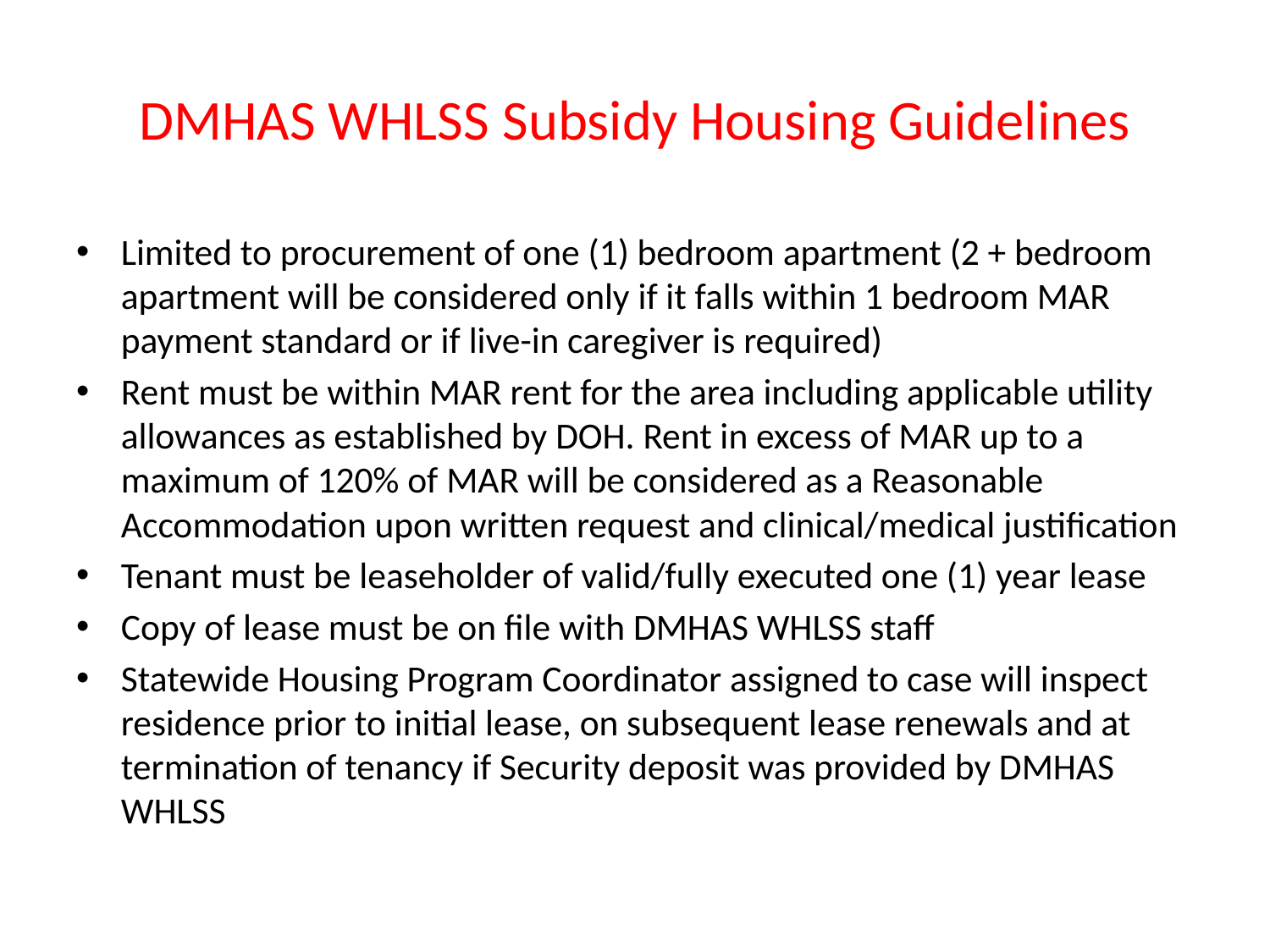

# DMHAS WHLSS Subsidy Housing Guidelines
Limited to procurement of one (1) bedroom apartment (2 + bedroom apartment will be considered only if it falls within 1 bedroom MAR payment standard or if live-in caregiver is required)
Rent must be within MAR rent for the area including applicable utility allowances as established by DOH. Rent in excess of MAR up to a maximum of 120% of MAR will be considered as a Reasonable Accommodation upon written request and clinical/medical justification
Tenant must be leaseholder of valid/fully executed one (1) year lease
Copy of lease must be on file with DMHAS WHLSS staff
Statewide Housing Program Coordinator assigned to case will inspect residence prior to initial lease, on subsequent lease renewals and at termination of tenancy if Security deposit was provided by DMHAS WHLSS